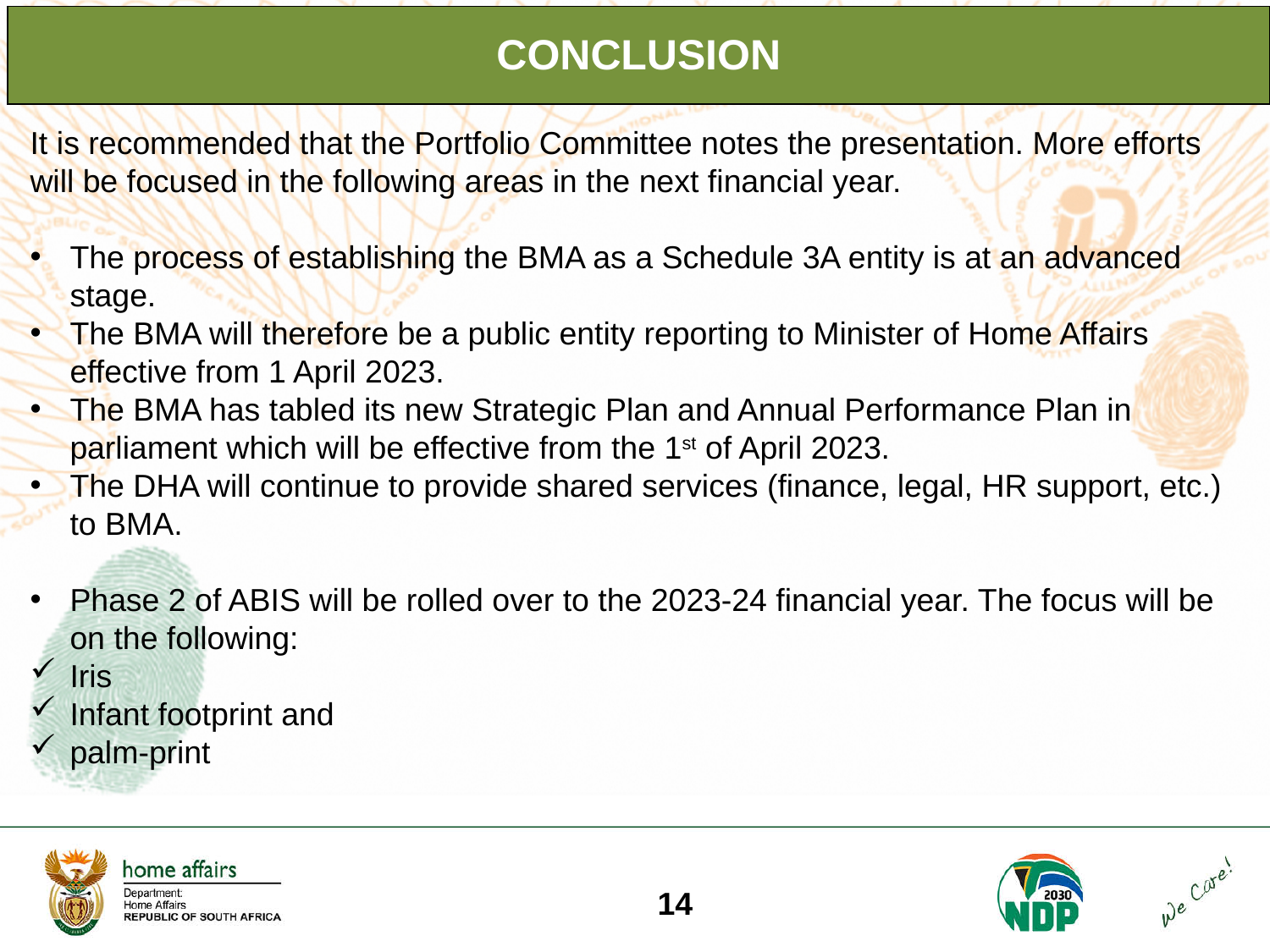

| CONCLUSION |
| --- |

It is recommended that the Portfolio Committee notes the presentation. More efforts will be focused in the following areas in the next financial year.

The process of establishing the BMA as a Schedule 3A entity is at an advanced stage.
The BMA will therefore be a public entity reporting to Minister of Home Affairs effective from 1 April 2023.
The BMA has tabled its new Strategic Plan and Annual Performance Plan in parliament which will be effective from the 1st of April 2023.
The DHA will continue to provide shared services (finance, legal, HR support, etc.) to BMA.

Phase 2 of ABIS will be rolled over to the 2023-24 financial year. The focus will be on the following:
Iris
Infant footprint and
palm-print
14